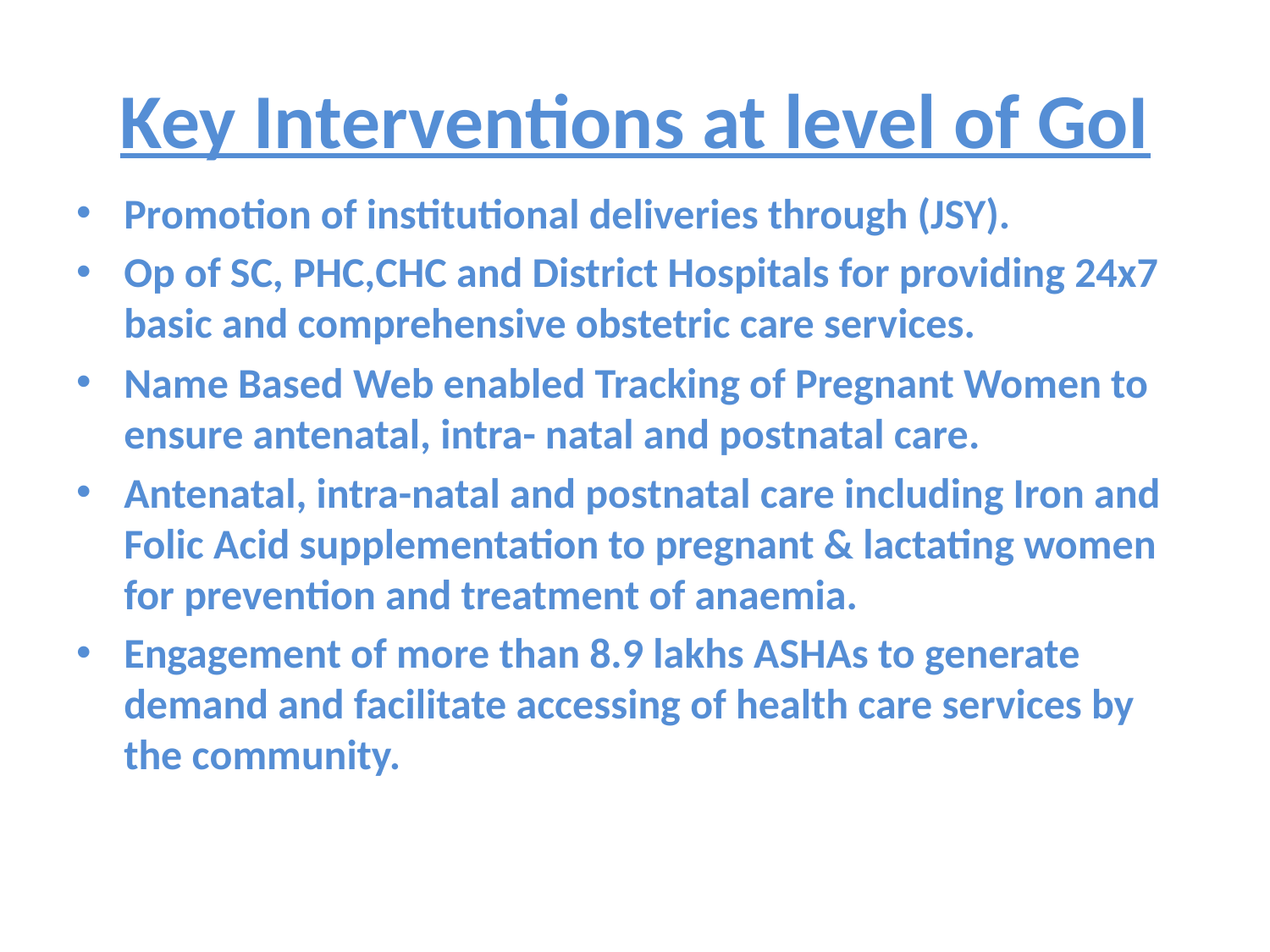

# Key Interventions at level of GoI
Promotion of institutional deliveries through (JSY).
Op of SC, PHC,CHC and District Hospitals for providing 24x7 basic and comprehensive obstetric care services.
Name Based Web enabled Tracking of Pregnant Women to ensure antenatal, intra- natal and postnatal care.
Antenatal, intra-natal and postnatal care including Iron and Folic Acid supplementation to pregnant & lactating women for prevention and treatment of anaemia.
Engagement of more than 8.9 lakhs ASHAs to generate demand and facilitate accessing of health care services by the community.